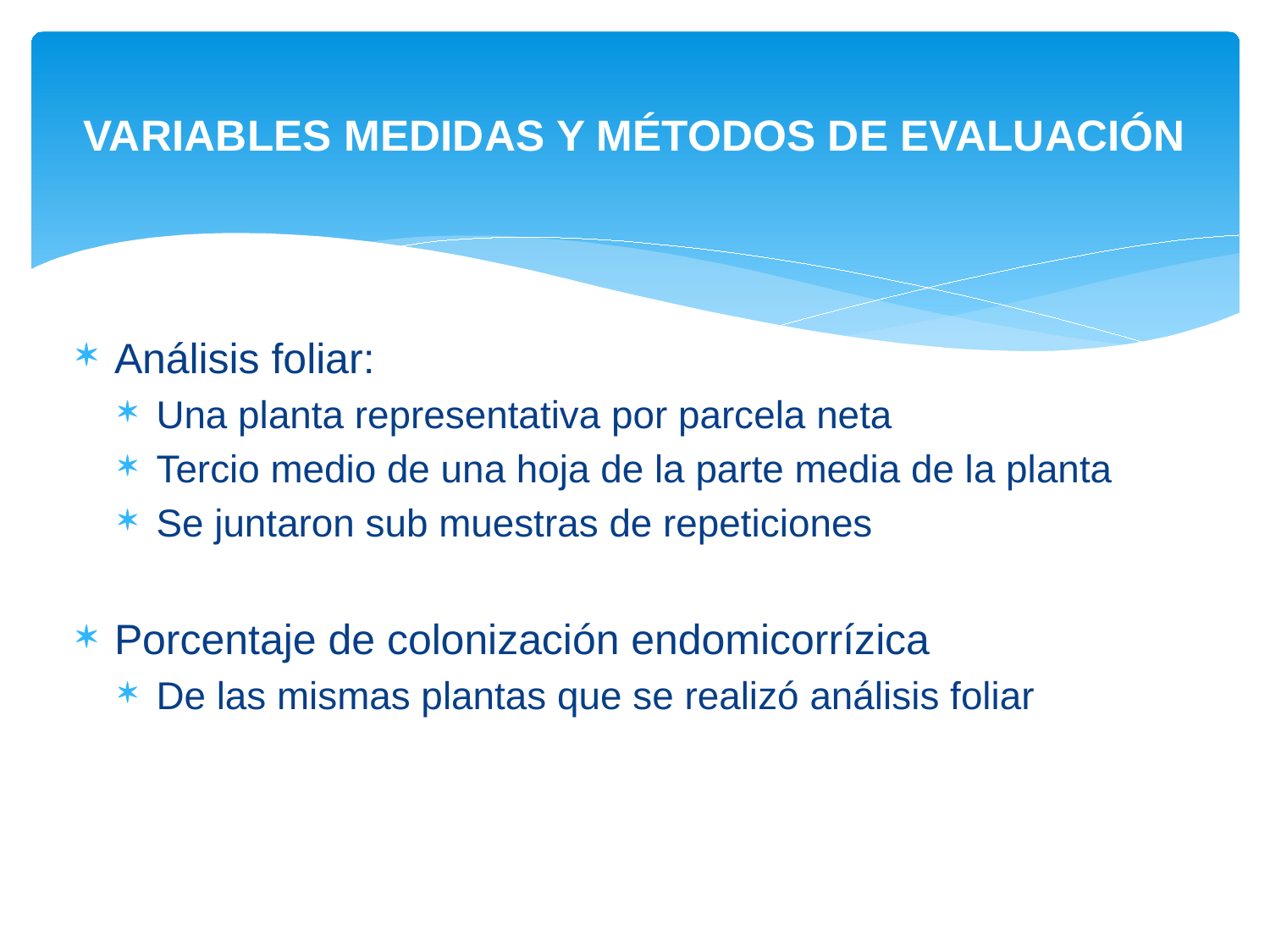

# VARIABLES MEDIDAS Y MÉTODOS DE EVALUACIÓN

Análisis foliar:
Una planta representativa por parcela neta
Tercio medio de una hoja de la parte media de la planta
Se juntaron sub muestras de repeticiones

Porcentaje de colonización endomicorrízica
De las mismas plantas que se realizó análisis foliar